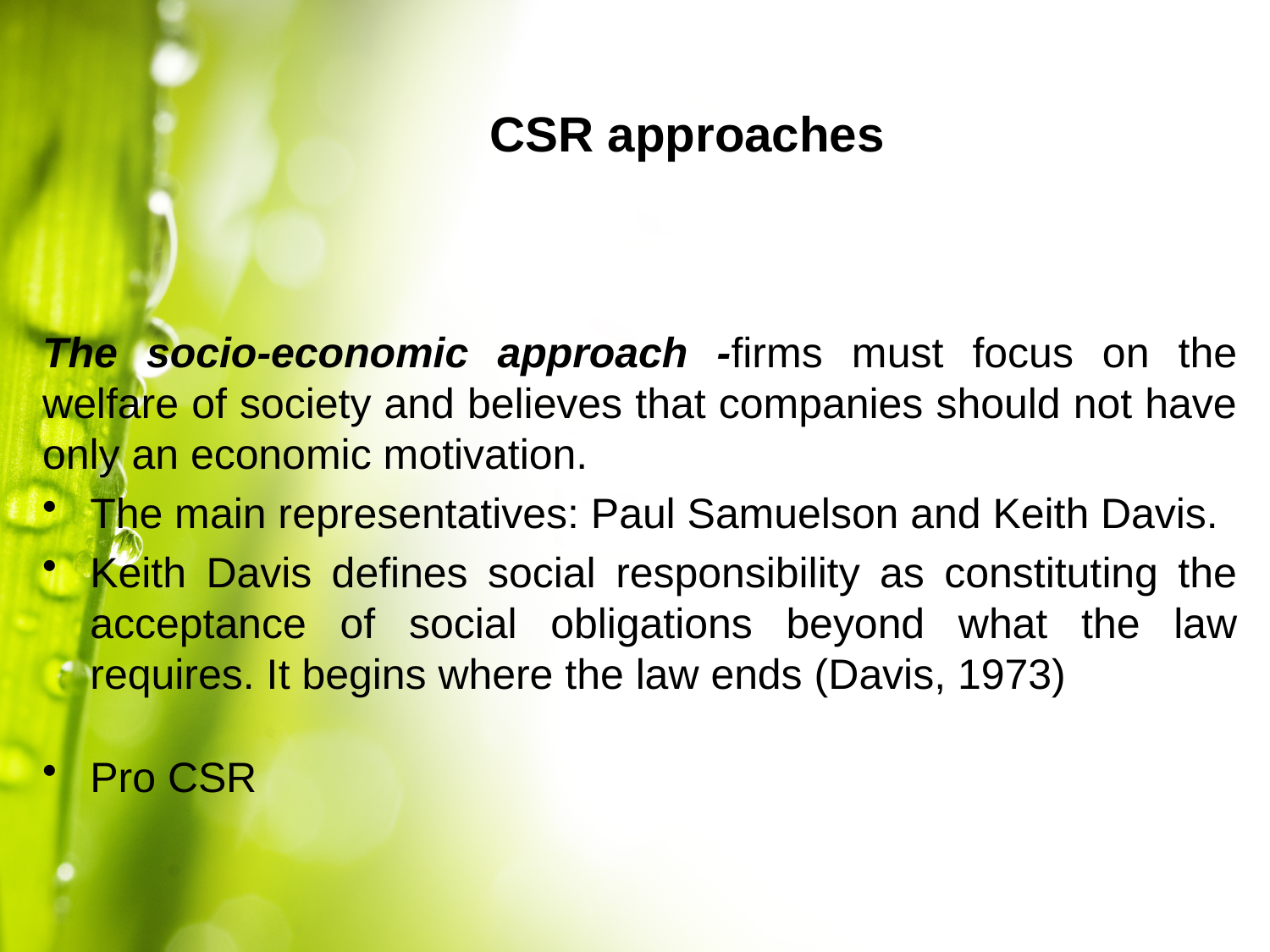

# CSR approaches

The socio-economic approach -firms must focus on the welfare of society and believes that companies should not have only an economic motivation.
The main representatives: Paul Samuelson and Keith Davis.
Keith Davis defines social responsibility as constituting the acceptance of social obligations beyond what the law requires. It begins where the law ends (Davis, 1973)

Pro CSR